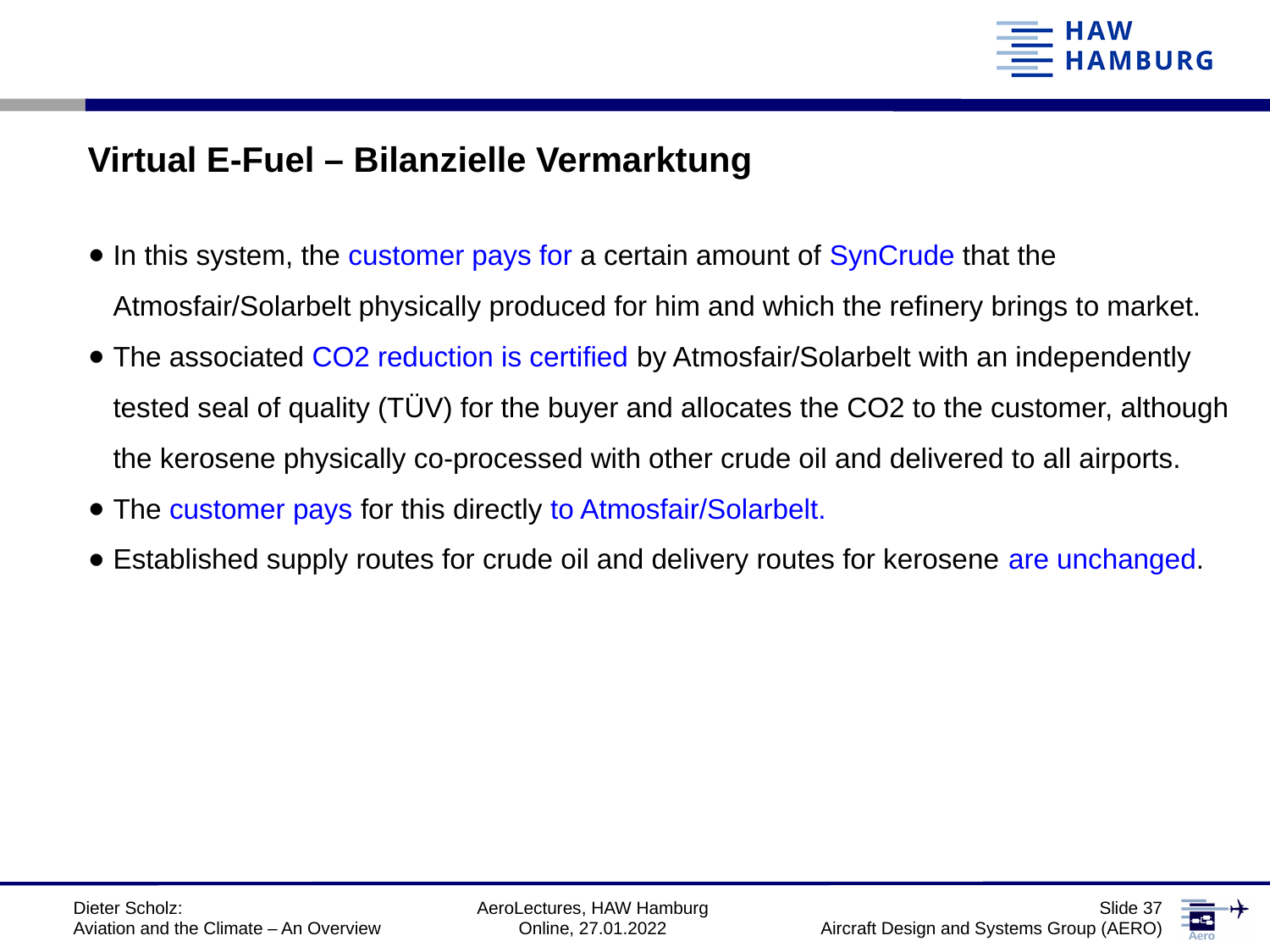

# Virtual E-Fuel – Bilanzielle Vermarktung
In this system, the customer pays for a certain amount of SynCrude that the Atmosfair/Solarbelt physically produced for him and which the refinery brings to market.
The associated CO2 reduction is certified by Atmosfair/Solarbelt with an independently tested seal of quality (TÜV) for the buyer and allocates the CO2 to the customer, although the kerosene physically co-processed with other crude oil and delivered to all airports.
The customer pays for this directly to Atmosfair/Solarbelt.
Established supply routes for crude oil and delivery routes for kerosene are unchanged.